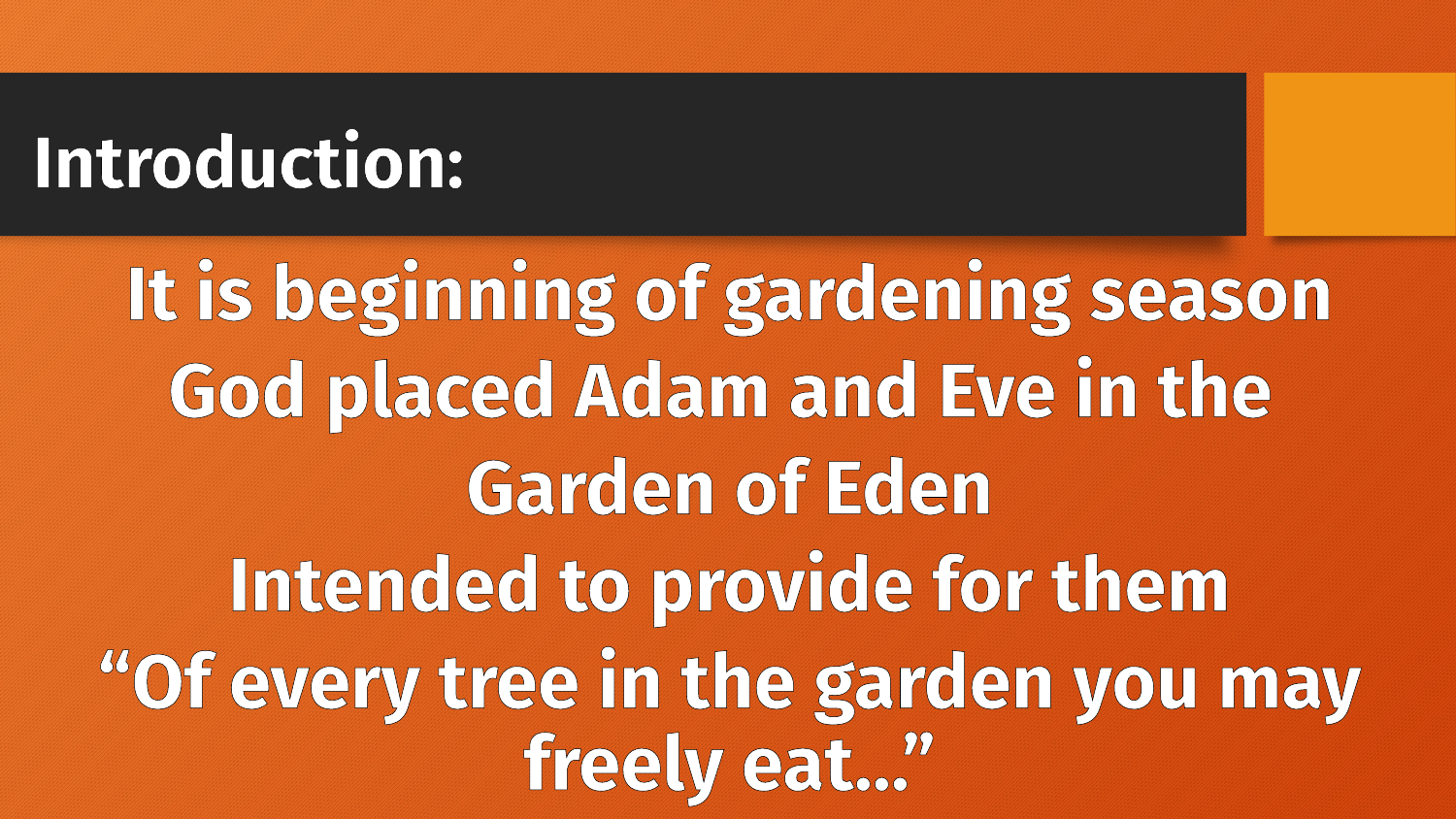

# Introduction:

It is beginning of gardening season
God placed Adam and Eve in the
Garden of Eden
Intended to provide for them
“Of every tree in the garden you may freely eat…”